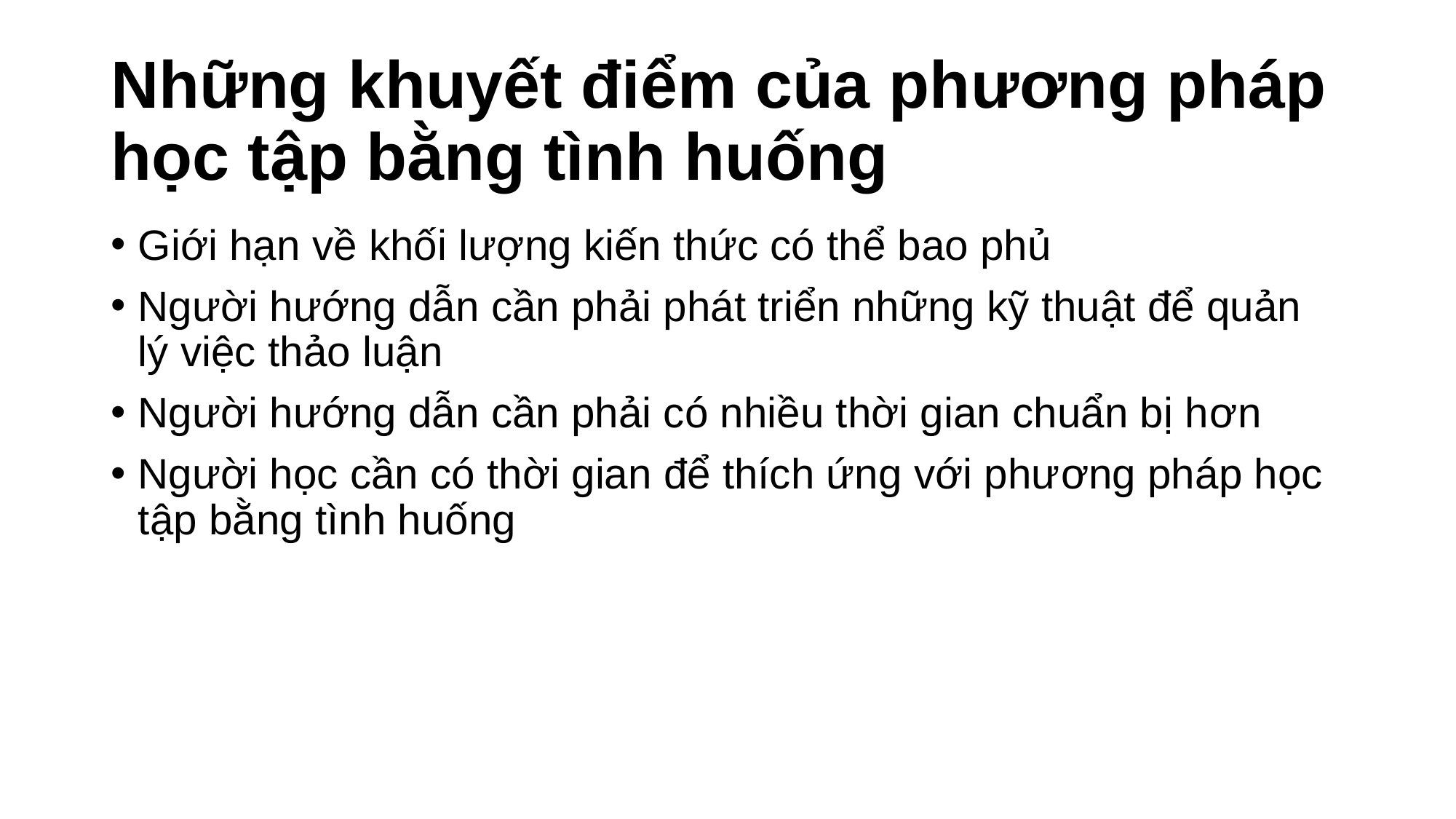

# Những khuyết điểm của phương pháp học tập bằng tình huống
Giới hạn về khối lượng kiến thức có thể bao phủ
Người hướng dẫn cần phải phát triển những kỹ thuật để quản lý việc thảo luận
Người hướng dẫn cần phải có nhiều thời gian chuẩn bị hơn
Người học cần có thời gian để thích ứng với phương pháp học tập bằng tình huống